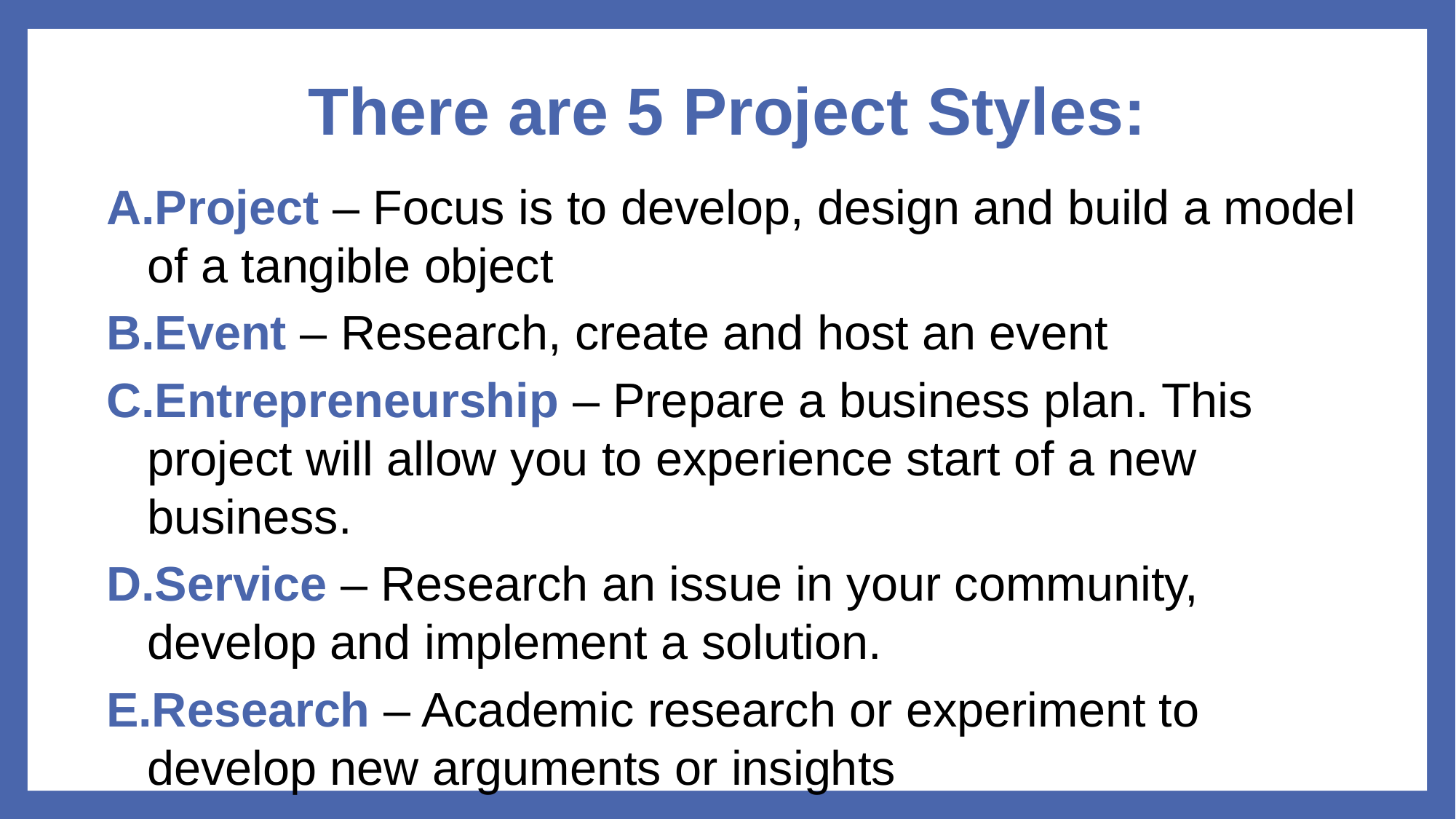

# There are 5 Project Styles:
Project – Focus is to develop, design and build a model of a tangible object
Event – Research, create and host an event
Entrepreneurship – Prepare a business plan. This project will allow you to experience start of a new business.
Service – Research an issue in your community, develop and implement a solution.
Research – Academic research or experiment to develop new arguments or insights